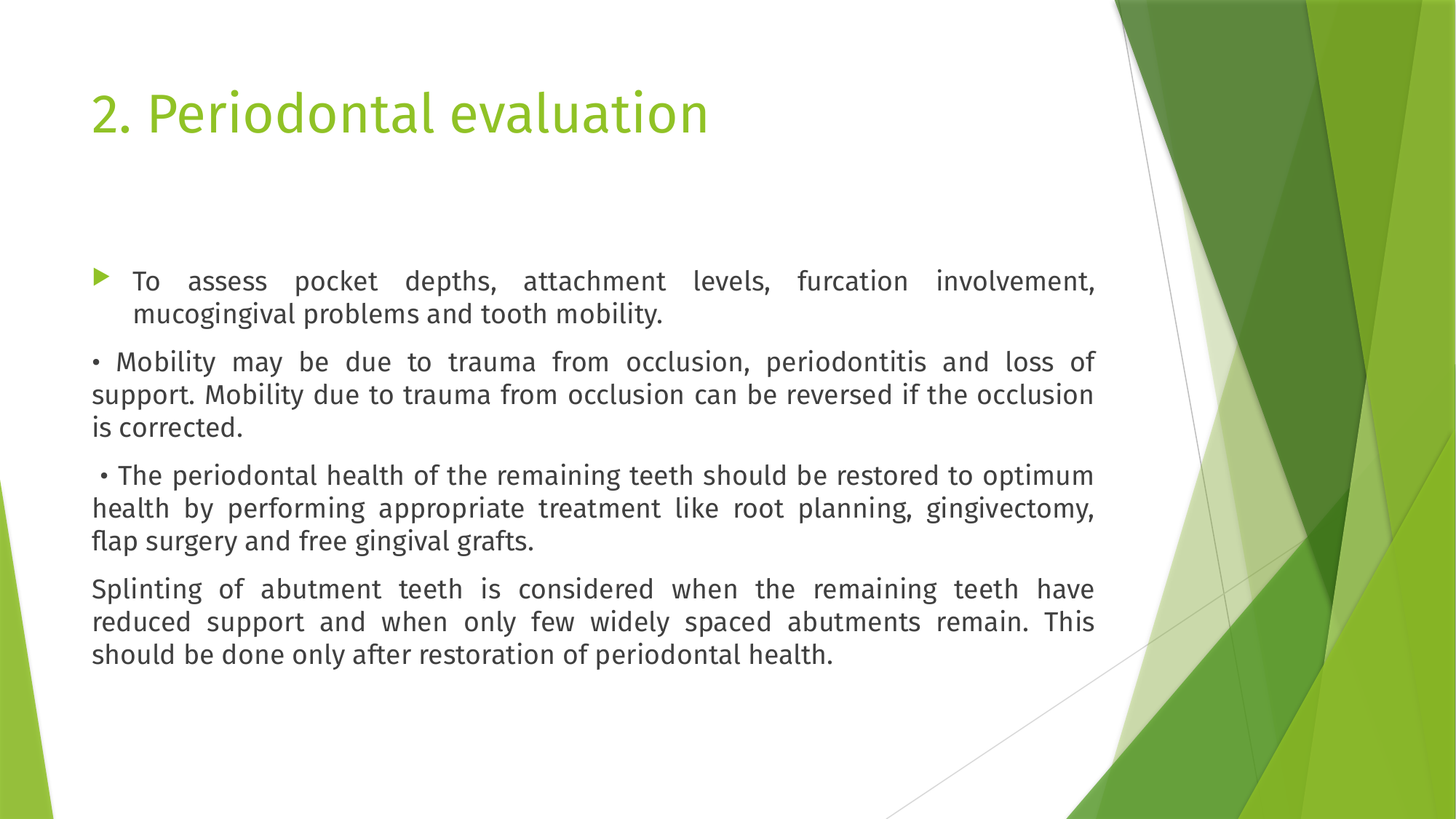

# 2. Periodontal evaluation
To assess pocket depths, attachment levels, furcation involvement, mucogingival problems and tooth mobility.
• Mobility may be due to trauma from occlusion, periodontitis and loss of support. Mobility due to trauma from occlusion can be reversed if the occlusion is corrected.
 • The periodontal health of the remaining teeth should be restored to optimum health by performing appropriate treatment like root planning, gingivectomy, flap surgery and free gingival grafts.
Splinting of abutment teeth is considered when the remaining teeth have reduced support and when only few widely spaced abutments remain. This should be done only after restoration of periodontal health.